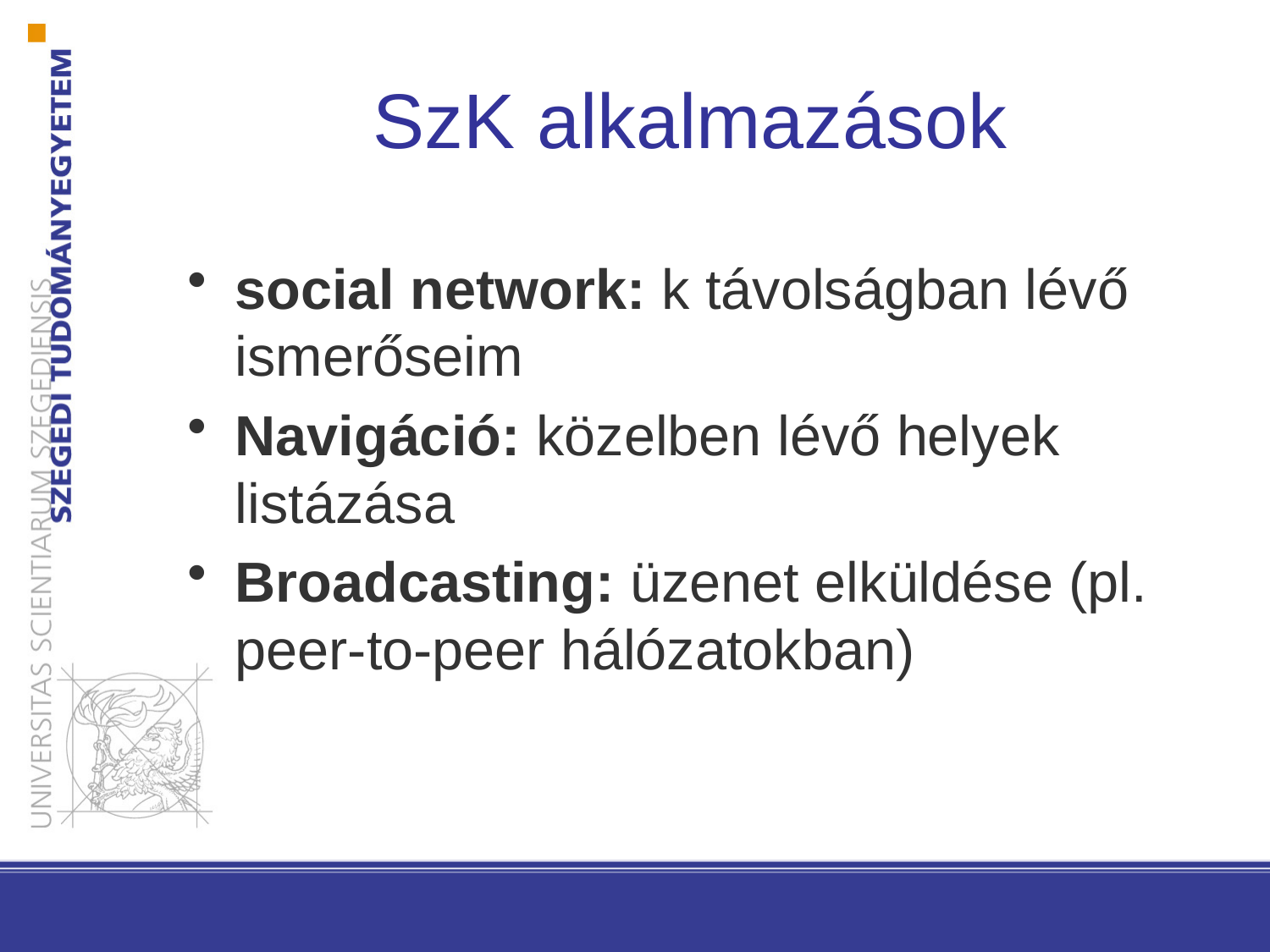

# SzK alkalmazások
social network: k távolságban lévő ismerőseim
Navigáció: közelben lévő helyek listázása
Broadcasting: üzenet elküldése (pl. peer-to-peer hálózatokban)